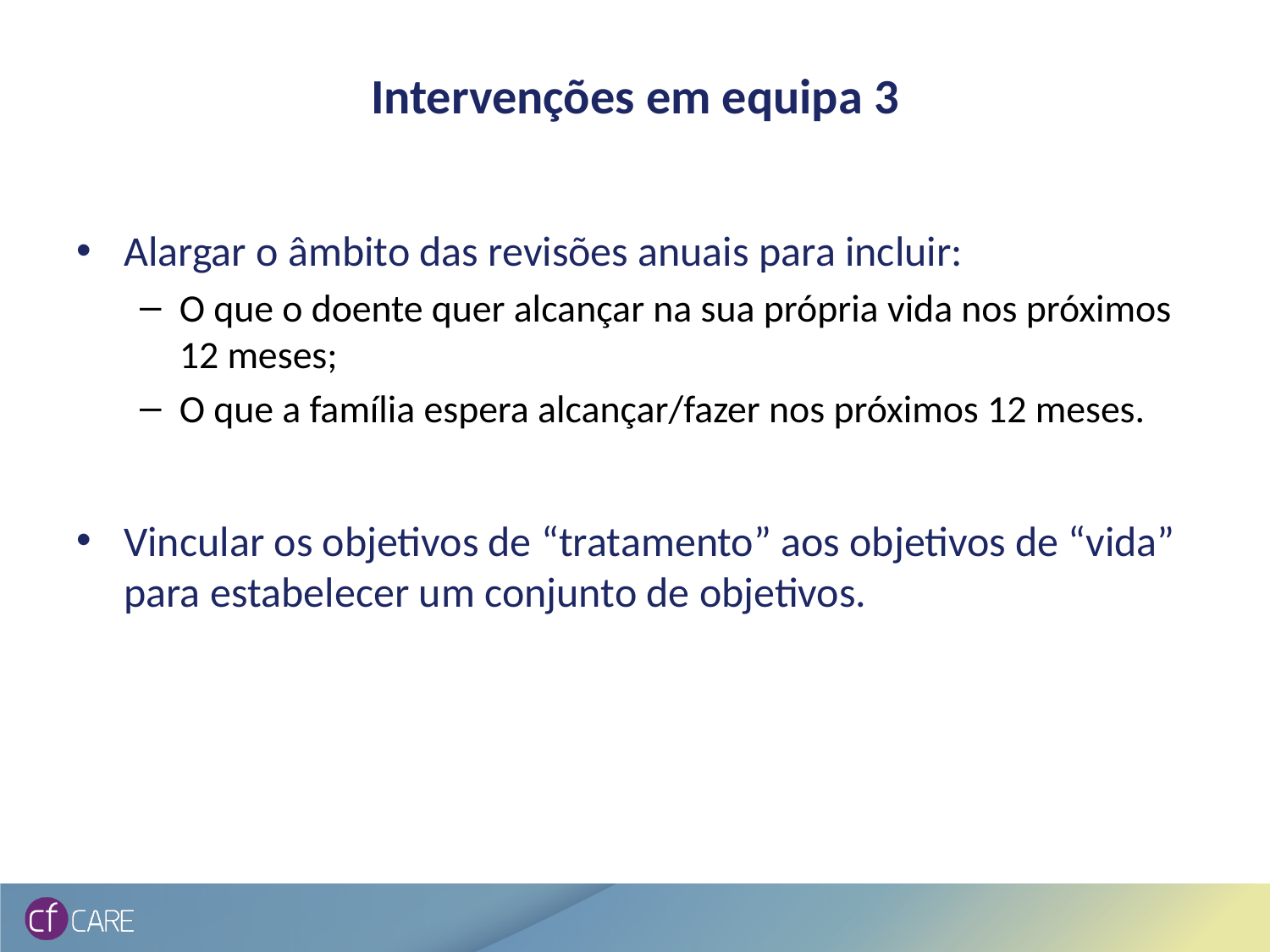

# Intervenções em equipa 3
Alargar o âmbito das revisões anuais para incluir:
O que o doente quer alcançar na sua própria vida nos próximos 12 meses;
O que a família espera alcançar/fazer nos próximos 12 meses.

Vincular os objetivos de “tratamento” aos objetivos de “vida” para estabelecer um conjunto de objetivos.